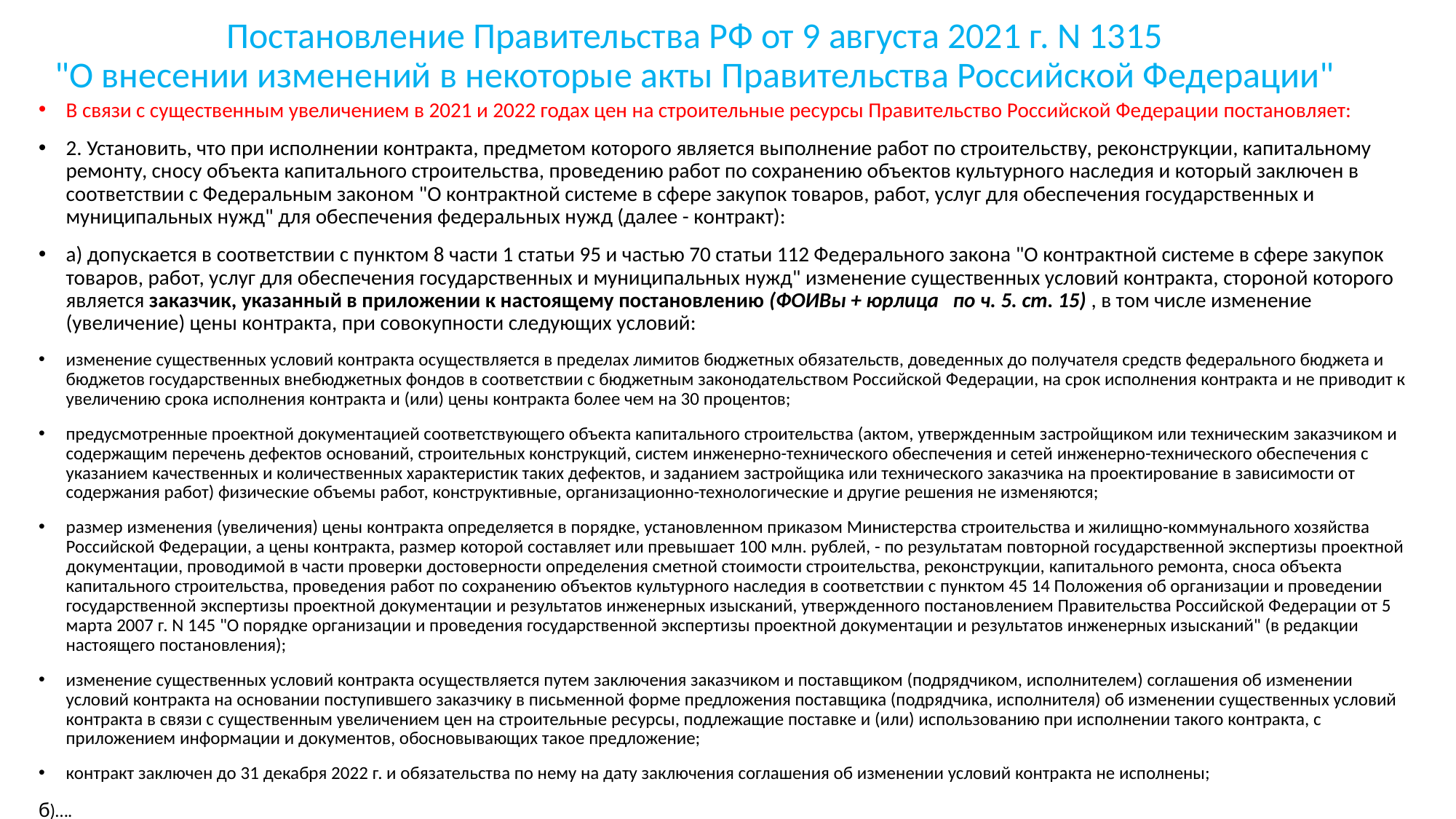

# Постановление Правительства РФ от 9 августа 2021 г. N 1315 "О внесении изменений в некоторые акты Правительства Российской Федерации"
В связи с существенным увеличением в 2021 и 2022 годах цен на строительные ресурсы Правительство Российской Федерации постановляет:
2. Установить, что при исполнении контракта, предметом которого является выполнение работ по строительству, реконструкции, капитальному ремонту, сносу объекта капитального строительства, проведению работ по сохранению объектов культурного наследия и который заключен в соответствии с Федеральным законом "О контрактной системе в сфере закупок товаров, работ, услуг для обеспечения государственных и муниципальных нужд" для обеспечения федеральных нужд (далее - контракт):
а) допускается в соответствии с пунктом 8 части 1 статьи 95 и частью 70 статьи 112 Федерального закона "О контрактной системе в сфере закупок товаров, работ, услуг для обеспечения государственных и муниципальных нужд" изменение существенных условий контракта, стороной которого является заказчик, указанный в приложении к настоящему постановлению (ФОИВы + юрлица   по ч. 5. ст. 15) , в том числе изменение (увеличение) цены контракта, при совокупности следующих условий:
изменение существенных условий контракта осуществляется в пределах лимитов бюджетных обязательств, доведенных до получателя средств федерального бюджета и бюджетов государственных внебюджетных фондов в соответствии с бюджетным законодательством Российской Федерации, на срок исполнения контракта и не приводит к увеличению срока исполнения контракта и (или) цены контракта более чем на 30 процентов;
предусмотренные проектной документацией соответствующего объекта капитального строительства (актом, утвержденным застройщиком или техническим заказчиком и содержащим перечень дефектов оснований, строительных конструкций, систем инженерно-технического обеспечения и сетей инженерно-технического обеспечения с указанием качественных и количественных характеристик таких дефектов, и заданием застройщика или технического заказчика на проектирование в зависимости от содержания работ) физические объемы работ, конструктивные, организационно-технологические и другие решения не изменяются;
размер изменения (увеличения) цены контракта определяется в порядке, установленном приказом Министерства строительства и жилищно-коммунального хозяйства Российской Федерации, а цены контракта, размер которой составляет или превышает 100 млн. рублей, - по результатам повторной государственной экспертизы проектной документации, проводимой в части проверки достоверности определения сметной стоимости строительства, реконструкции, капитального ремонта, сноса объекта капитального строительства, проведения работ по сохранению объектов культурного наследия в соответствии с пунктом 45 14 Положения об организации и проведении государственной экспертизы проектной документации и результатов инженерных изысканий, утвержденного постановлением Правительства Российской Федерации от 5 марта 2007 г. N 145 "О порядке организации и проведения государственной экспертизы проектной документации и результатов инженерных изысканий" (в редакции настоящего постановления);
изменение существенных условий контракта осуществляется путем заключения заказчиком и поставщиком (подрядчиком, исполнителем) соглашения об изменении условий контракта на основании поступившего заказчику в письменной форме предложения поставщика (подрядчика, исполнителя) об изменении существенных условий контракта в связи с существенным увеличением цен на строительные ресурсы, подлежащие поставке и (или) использованию при исполнении такого контракта, с приложением информации и документов, обосновывающих такое предложение;
контракт заключен до 31 декабря 2022 г. и обязательства по нему на дату заключения соглашения об изменении условий контракта не исполнены;
б)….